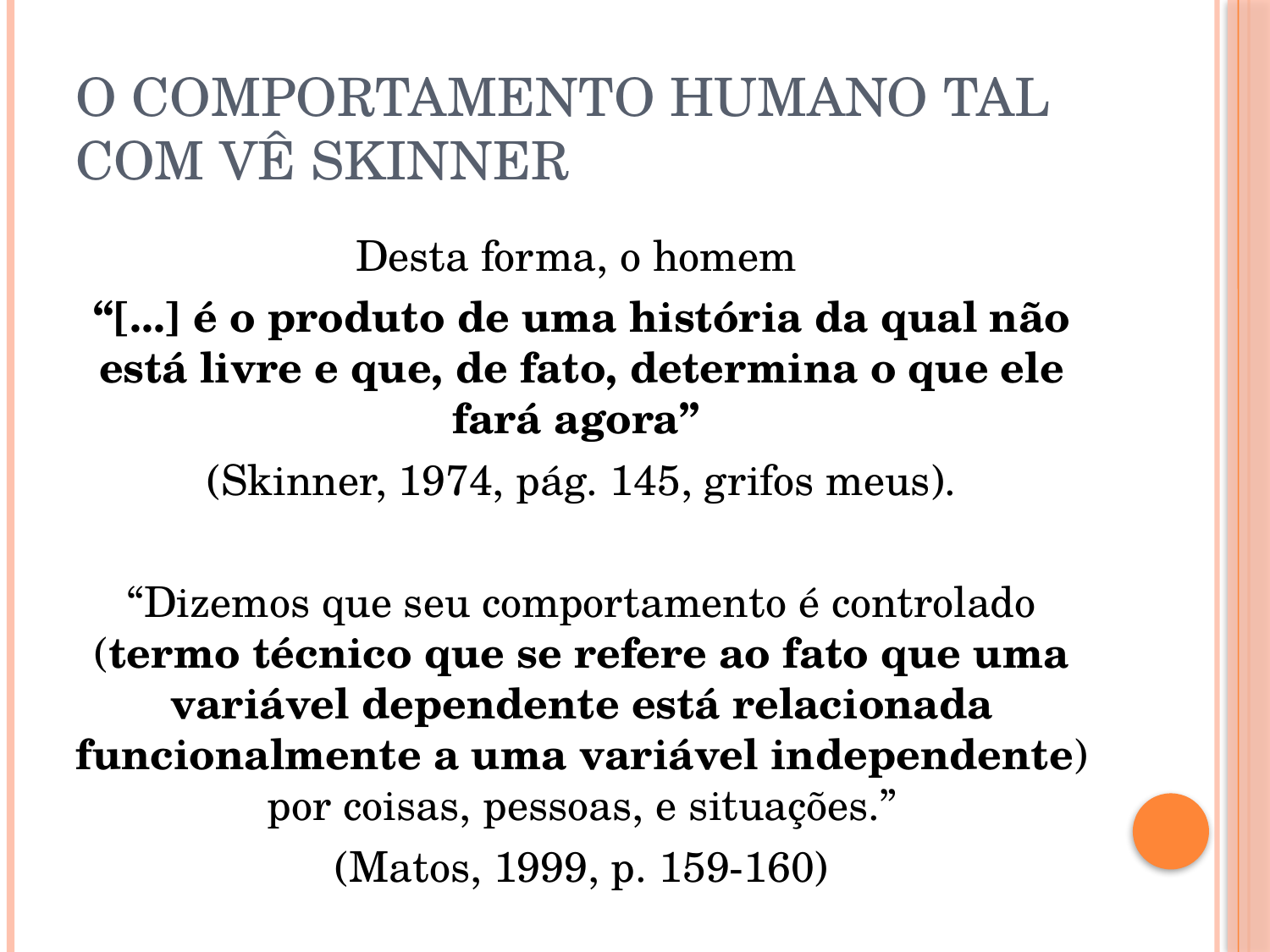

# O comportamento humano tal com Vê Skinner
Desta forma, o homem
“[...] é o produto de uma história da qual não está livre e que, de fato, determina o que ele fará agora”
(Skinner, 1974, pág. 145, grifos meus).

“Dizemos que seu comportamento é controlado (termo técnico que se refere ao fato que uma variável dependente está relacionada funcionalmente a uma variável independente) por coisas, pessoas, e situações.”
(Matos, 1999, p. 159-160)